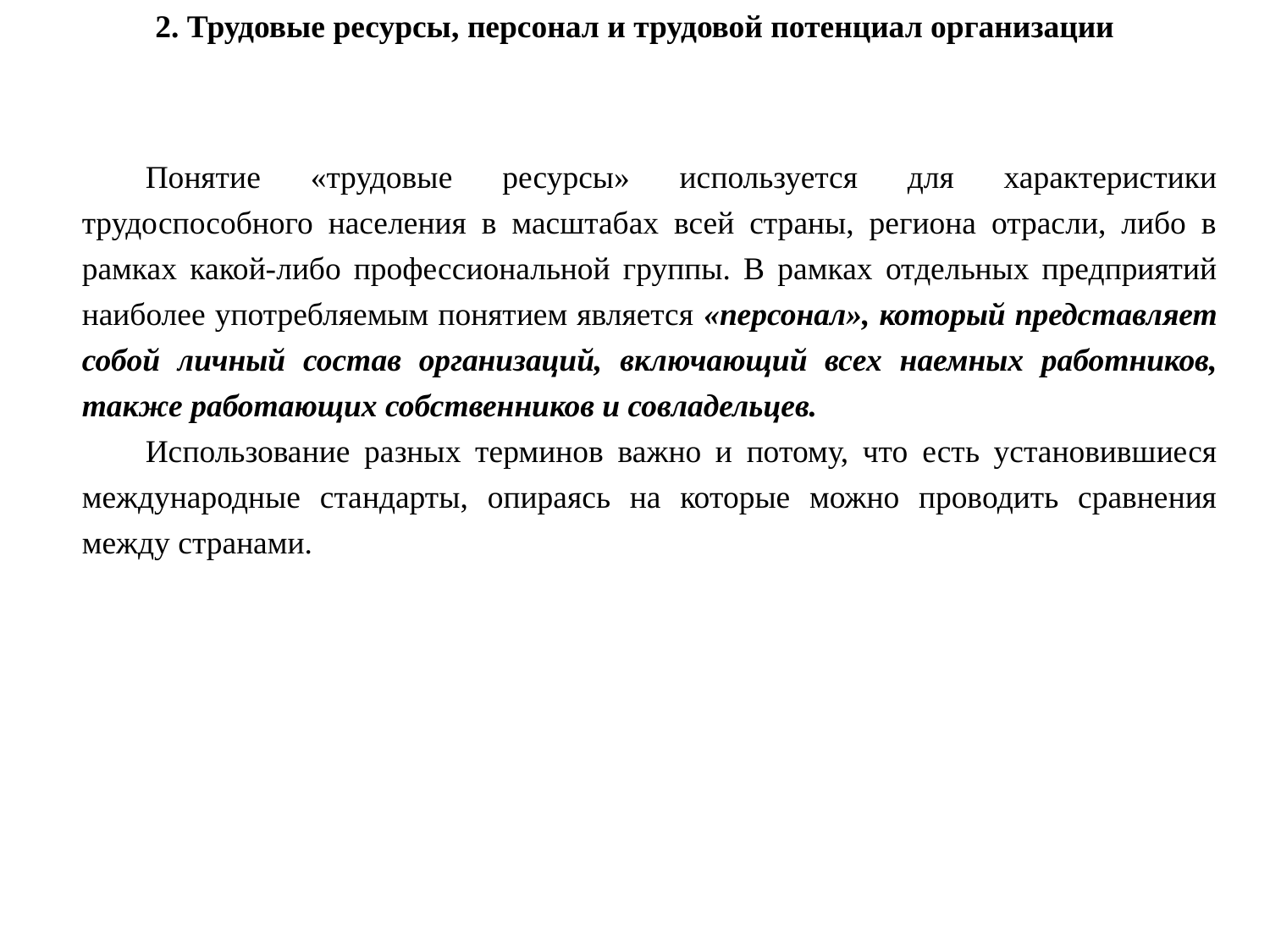

2. Трудовые ресурсы, персонал и трудовой потенциал организации
Понятие «трудовые ресурсы» используется для характеристики трудоспособного населения в масштабах всей страны, региона отрасли, либо в рамках какой-либо профессиональной группы. В рамках отдельных предприятий наиболее употребляемым понятием является «персонал», который представляет собой личный состав организаций, включающий всех наемных работников, также работающих собственников и совладельцев.
Использование разных терминов важно и потому, что есть установившиеся международные стандарты, опираясь на которые можно проводить сравнения между странами.